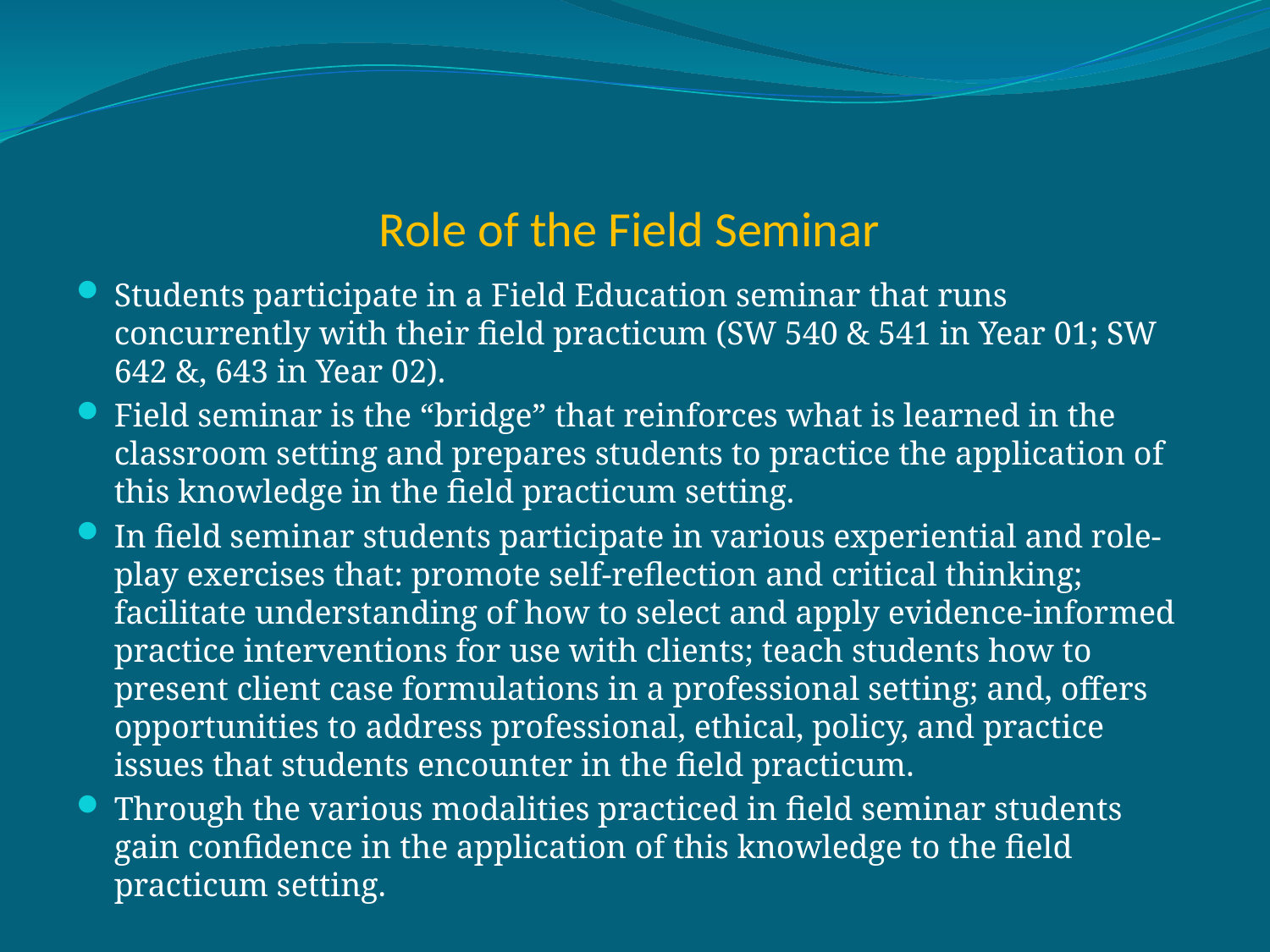

# Role of the Field Seminar
Students participate in a Field Education seminar that runs concurrently with their field practicum (SW 540 & 541 in Year 01; SW 642 &, 643 in Year 02).
Field seminar is the “bridge” that reinforces what is learned in the classroom setting and prepares students to practice the application of this knowledge in the field practicum setting.
In field seminar students participate in various experiential and role-play exercises that: promote self-reflection and critical thinking; facilitate understanding of how to select and apply evidence-informed practice interventions for use with clients; teach students how to present client case formulations in a professional setting; and, offers opportunities to address professional, ethical, policy, and practice issues that students encounter in the field practicum.
Through the various modalities practiced in field seminar students gain confidence in the application of this knowledge to the field practicum setting.